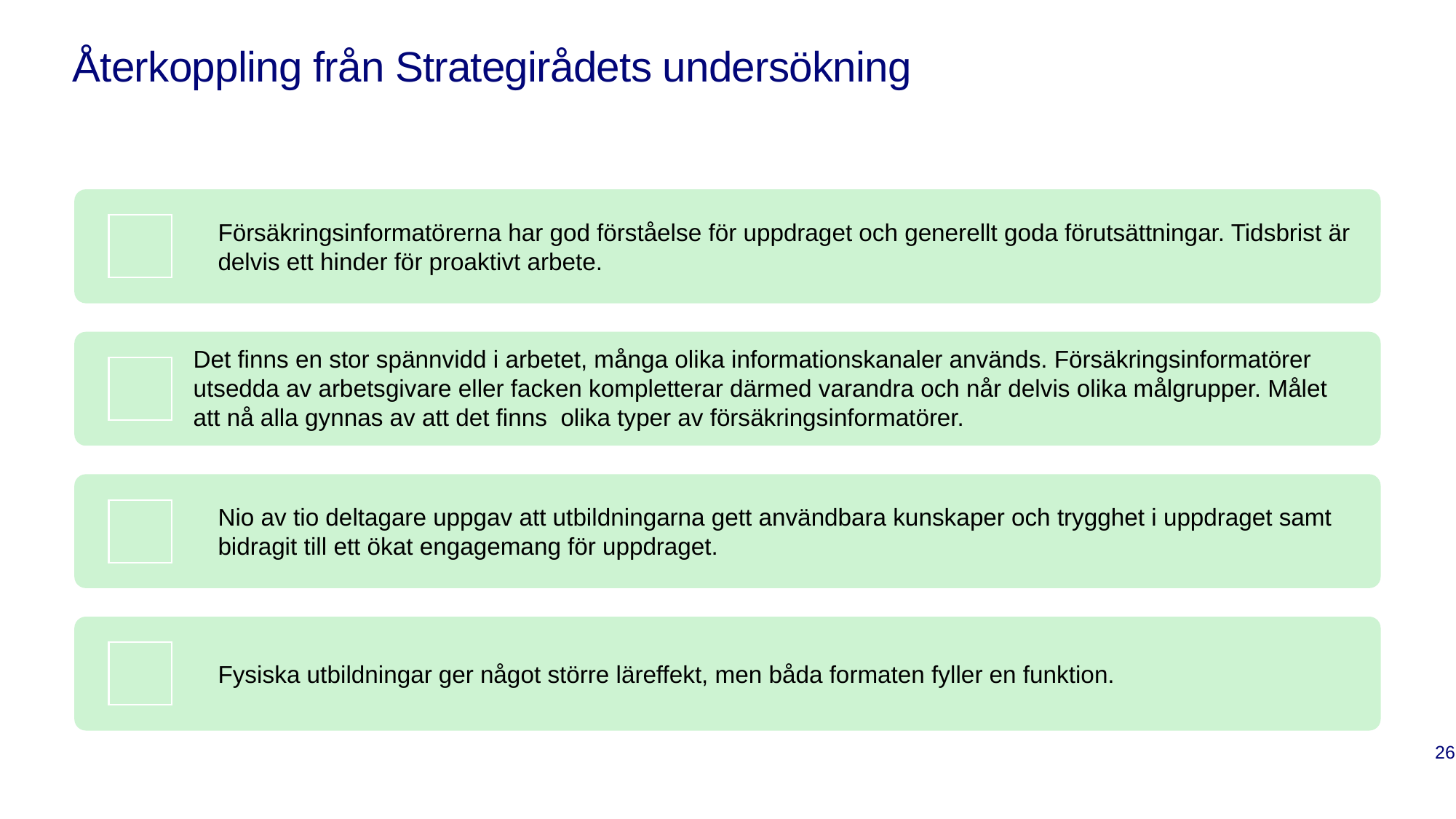

# Återkoppling från Strategirådets undersökning
Försäkringsinformatörerna har god förståelse för uppdraget och generellt goda förutsättningar. Tidsbrist är delvis ett hinder för proaktivt arbete.
Det finns en stor spännvidd i arbetet, många olika informationskanaler används. Försäkringsinformatörer utsedda av arbetsgivare eller facken kompletterar därmed varandra och når delvis olika målgrupper. Målet att nå alla gynnas av att det finns  olika typer av försäkringsinformatörer.
Nio av tio deltagare uppgav att utbildningarna gett användbara kunskaper och trygghet i uppdraget samt bidragit till ett ökat engagemang för uppdraget.
Fysiska utbildningar ger något större läreffekt, men båda formaten fyller en funktion.
26